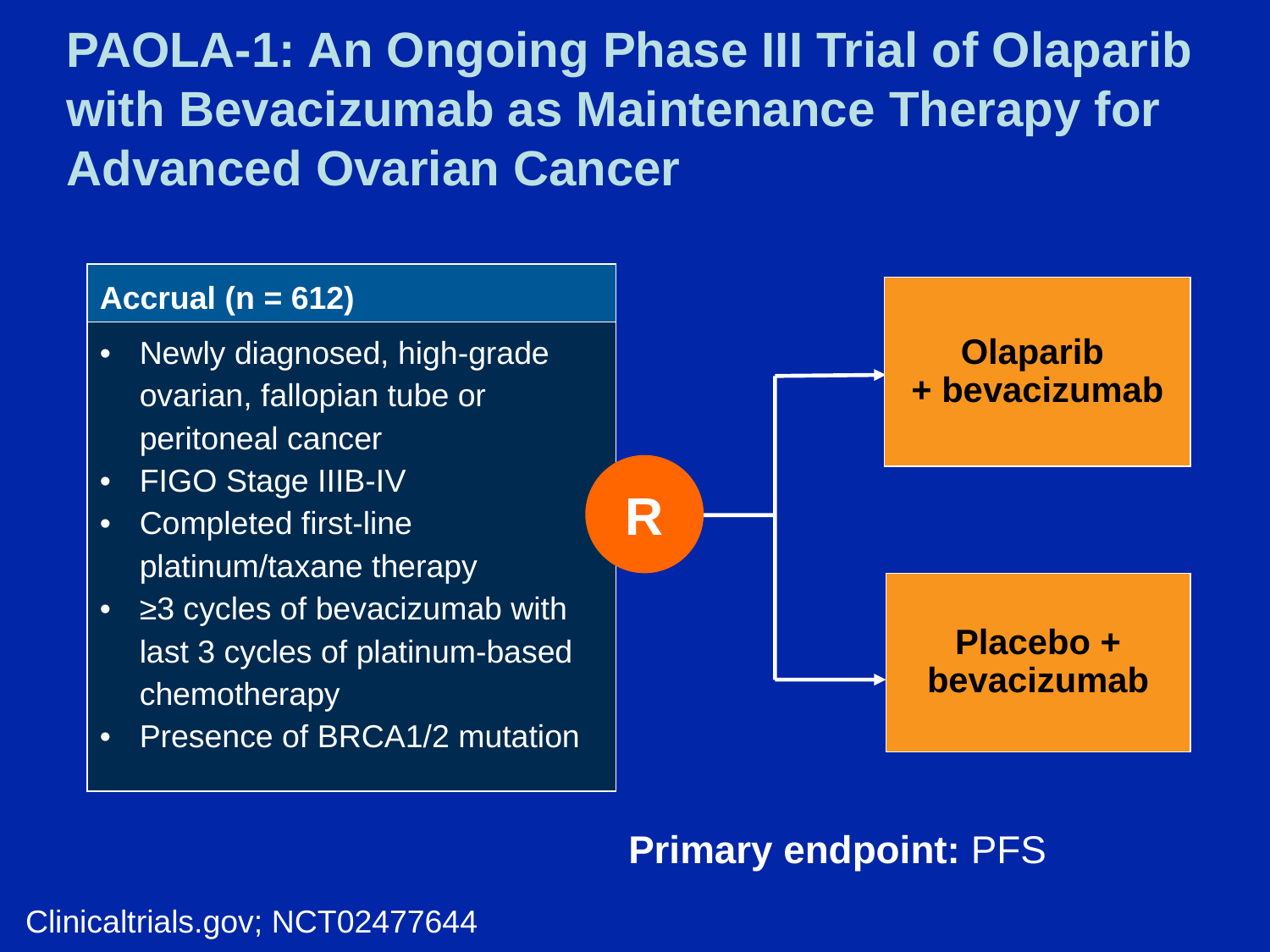

# PAOLA-1: An Ongoing Phase III Trial of Olaparib with Bevacizumab as Maintenance Therapy for Advanced Ovarian Cancer
| Accrual (n = 612) |
| --- |
| Newly diagnosed, high-grade ovarian, fallopian tube or peritoneal cancer FIGO Stage IIIB-IV Completed first-line platinum/taxane therapy ≥3 cycles of bevacizumab with last 3 cycles of platinum-based chemotherapy Presence of BRCA1/2 mutation |
Olaparib
+ bevacizumab

R

Placebo + bevacizumab
Primary endpoint: PFS
Clinicaltrials.gov; NCT02477644